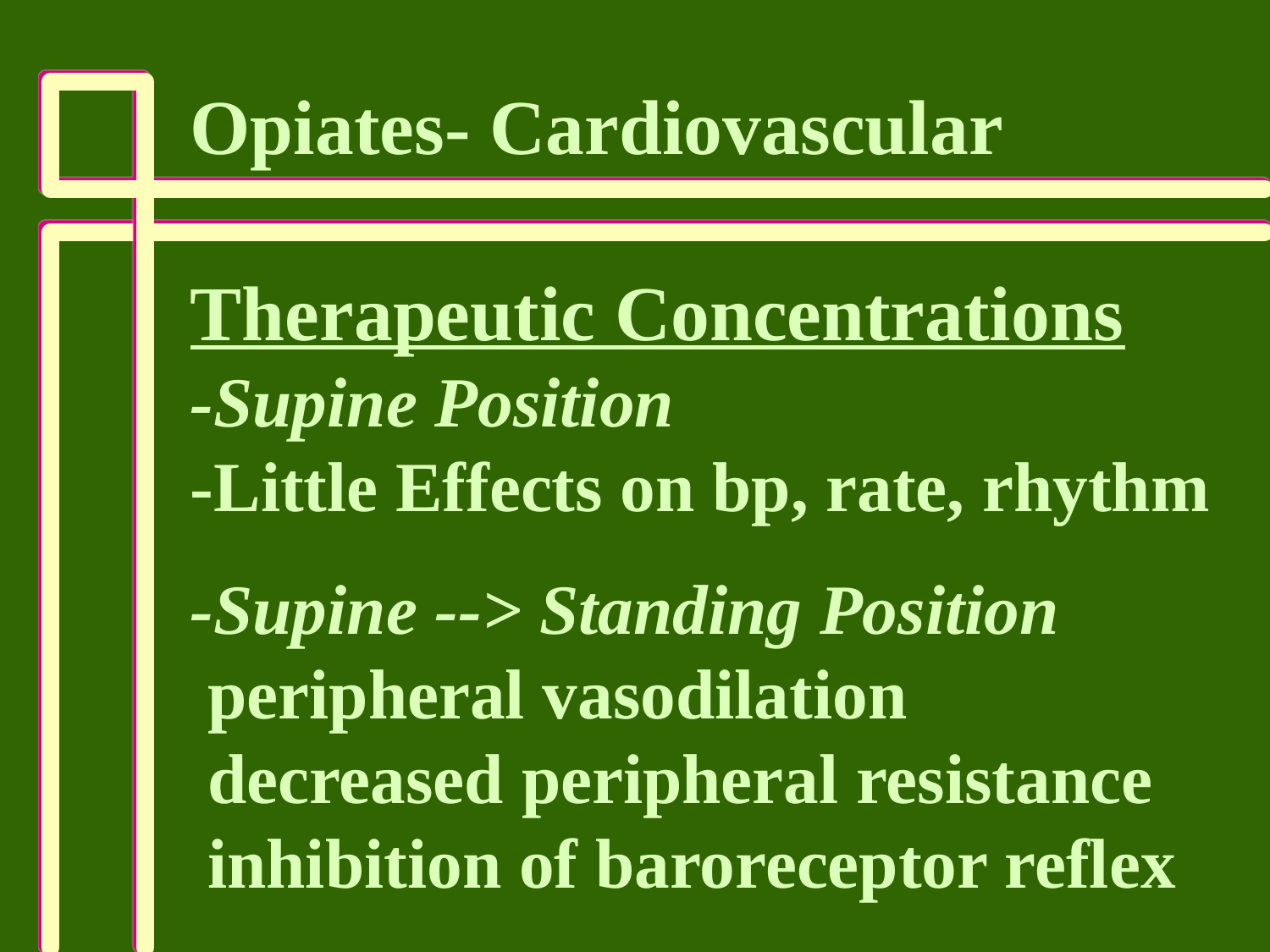

Opiates- Cardiovascular

Therapeutic Concentrations
-Supine Position
-Little Effects on bp, rate, rhythm

-Supine --> Standing Position
 peripheral vasodilation
 decreased peripheral resistance
 inhibition of baroreceptor reflex